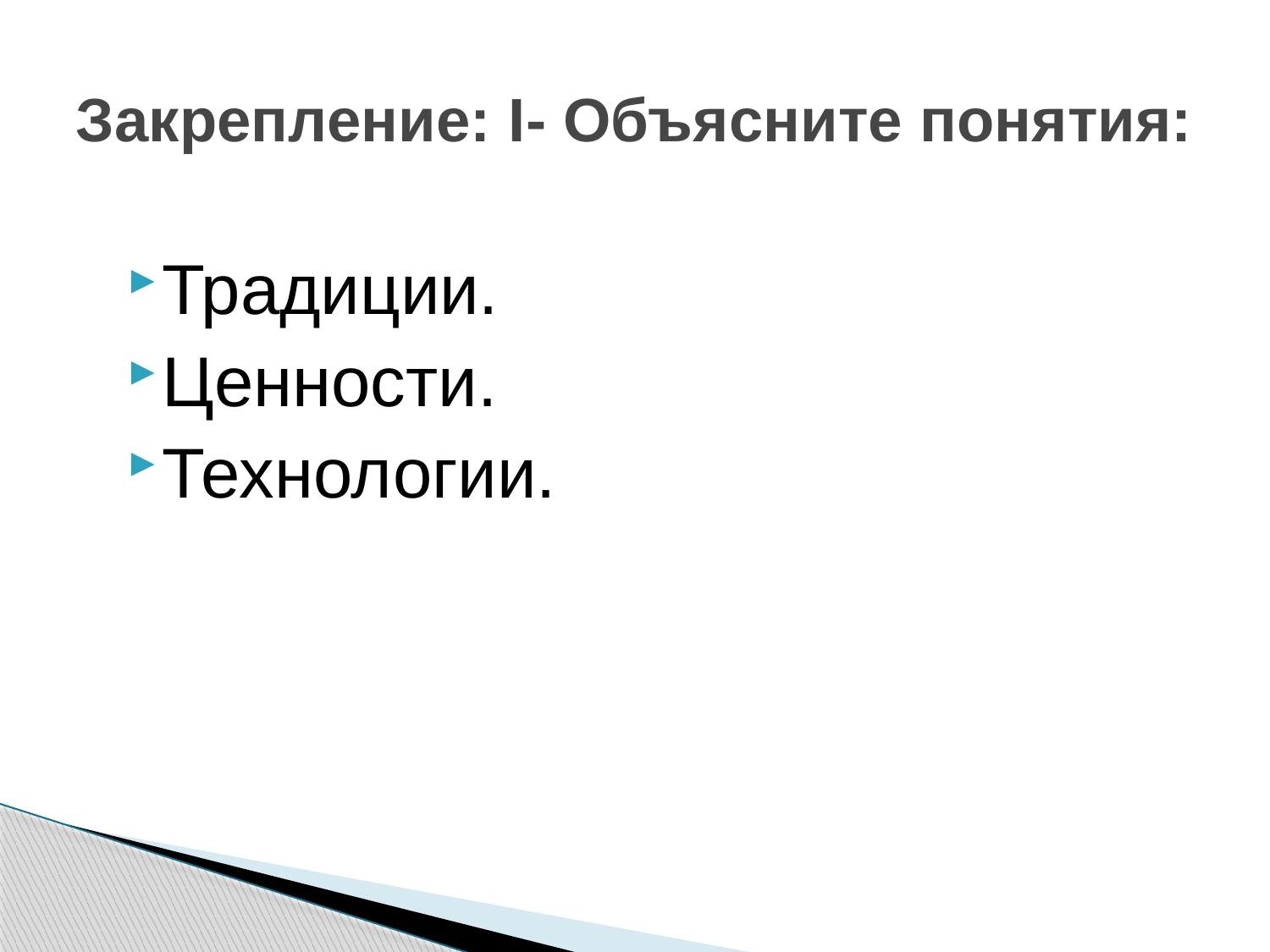

# Закрепление: I- Объясните понятия:
Традиции.
Ценности.
Технологии.